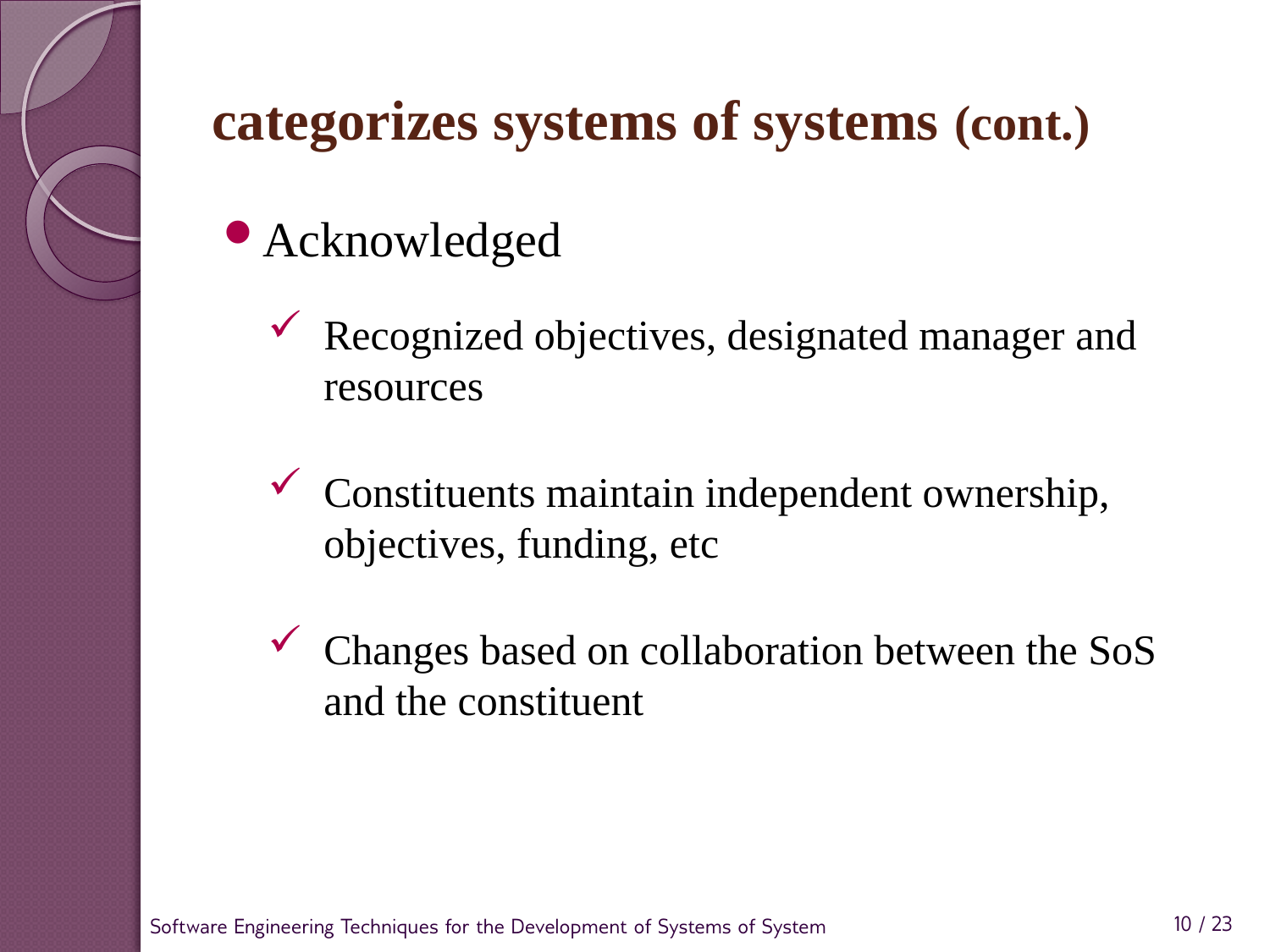

# categorizes systems of systems (cont.)
Acknowledged

Recognized objectives, designated manager and resources

Constituents maintain independent ownership, objectives, funding, etc

Changes based on collaboration between the SoS and the constituent

10 / 23
Software Engineering Techniques for the Development of Systems of System